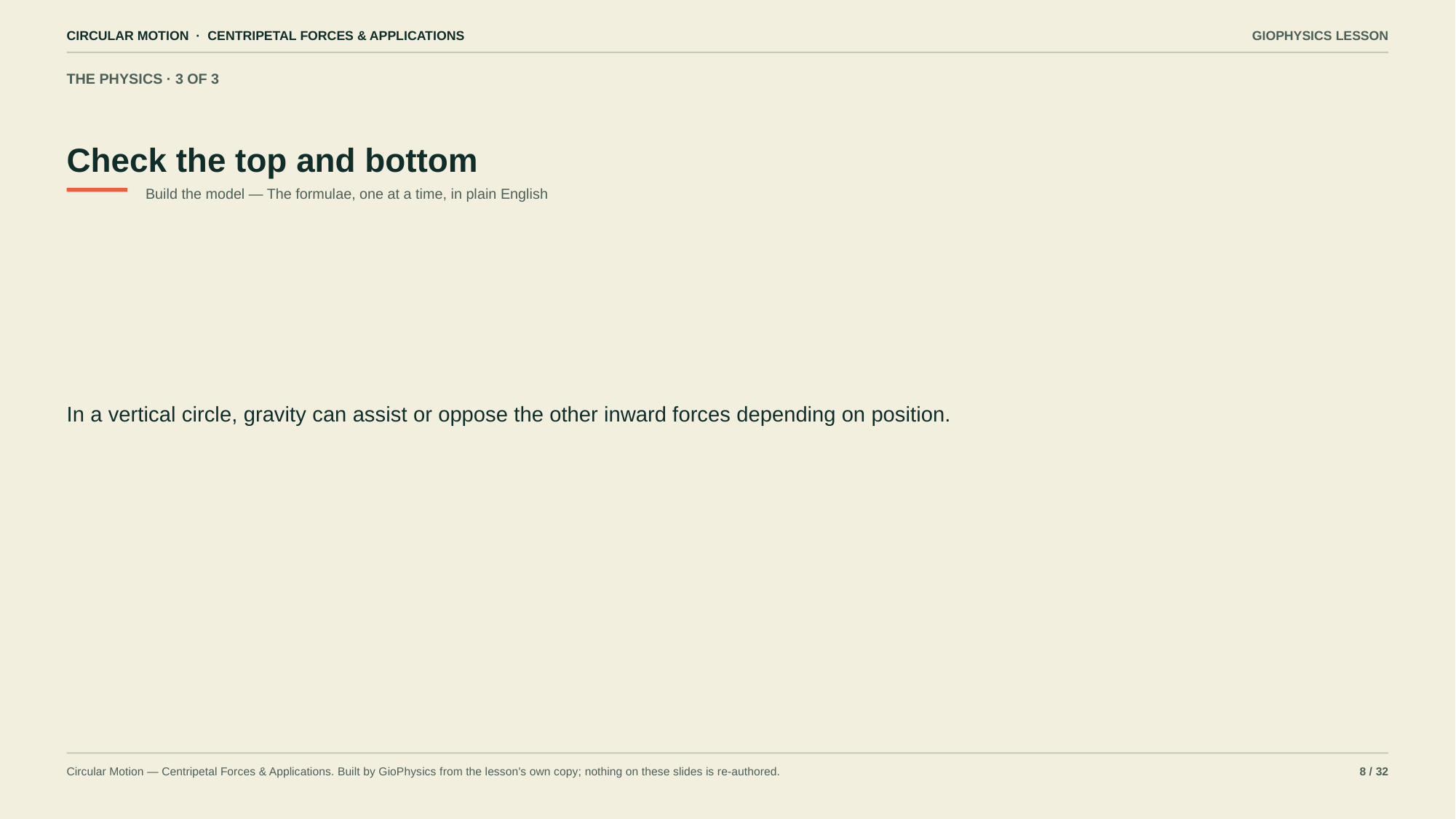

CIRCULAR MOTION  ·  CENTRIPETAL FORCES & APPLICATIONS
GIOPHYSICS LESSON

THE PHYSICS · 3 OF 3
Check the top and bottom
Build the model — The formulae, one at a time, in plain English

In a vertical circle, gravity can assist or oppose the other inward forces depending on position.

Circular Motion — Centripetal Forces & Applications. Built by GioPhysics from the lesson's own copy; nothing on these slides is re-authored.
8 / 32